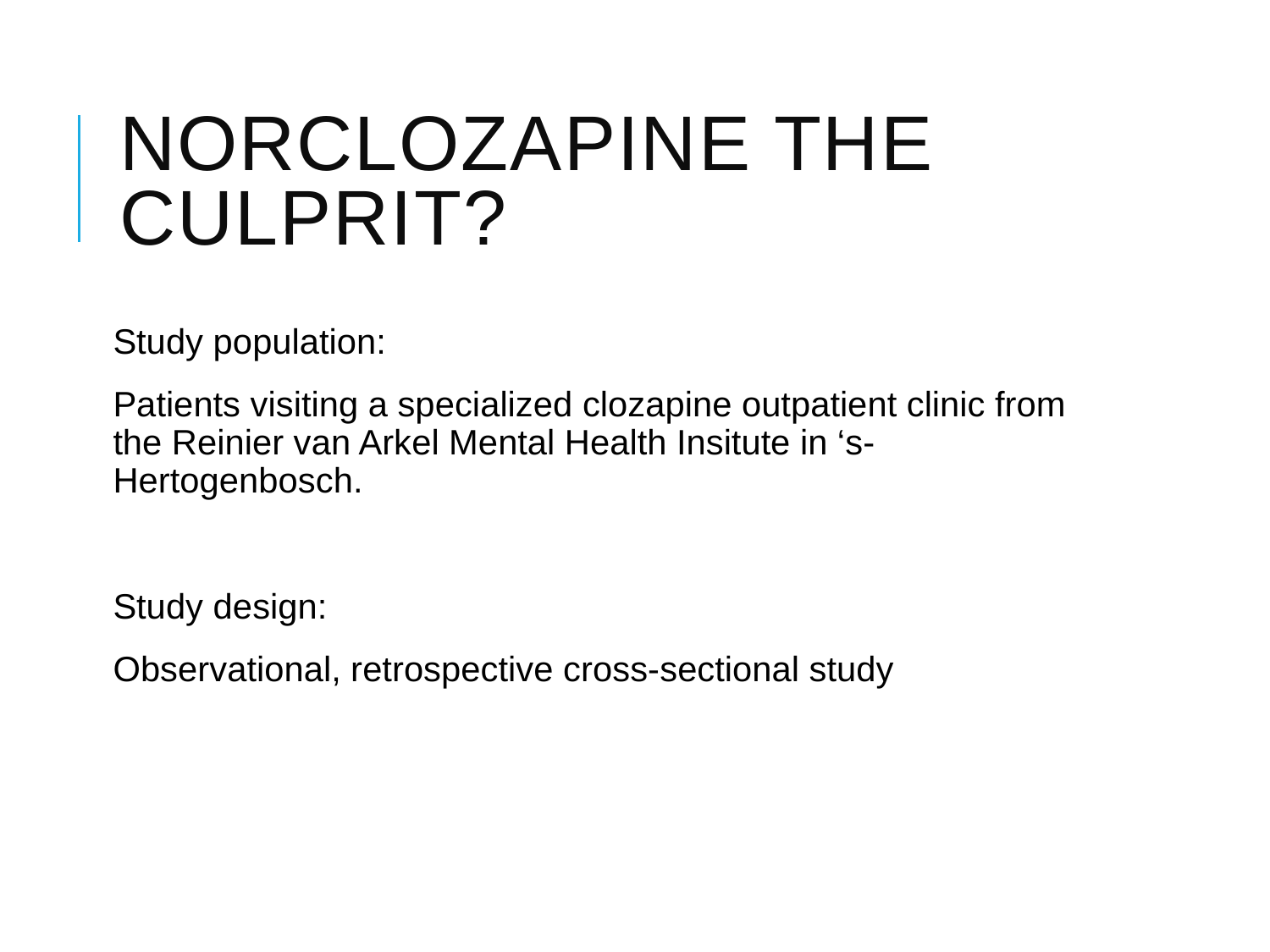

# Norclozapine the culprit?
Study population:
Patients visiting a specialized clozapine outpatient clinic from the Reinier van Arkel Mental Health Insitute in ‘s-Hertogenbosch.

Study design:
Observational, retrospective cross-sectional study